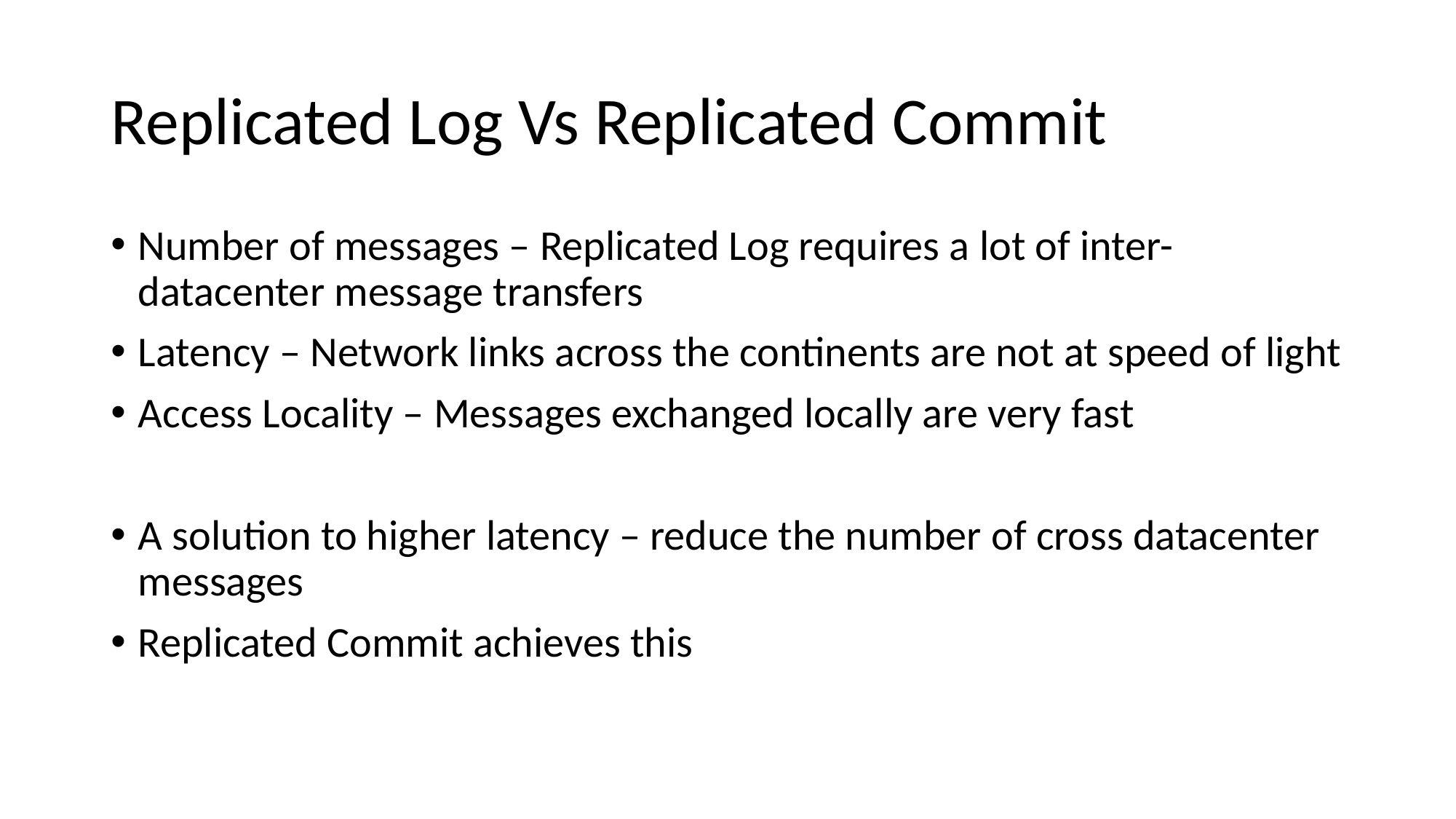

# Replicated Log Vs Replicated Commit
Number of messages – Replicated Log requires a lot of inter-datacenter message transfers
Latency – Network links across the continents are not at speed of light
Access Locality – Messages exchanged locally are very fast

A solution to higher latency – reduce the number of cross datacenter messages
Replicated Commit achieves this